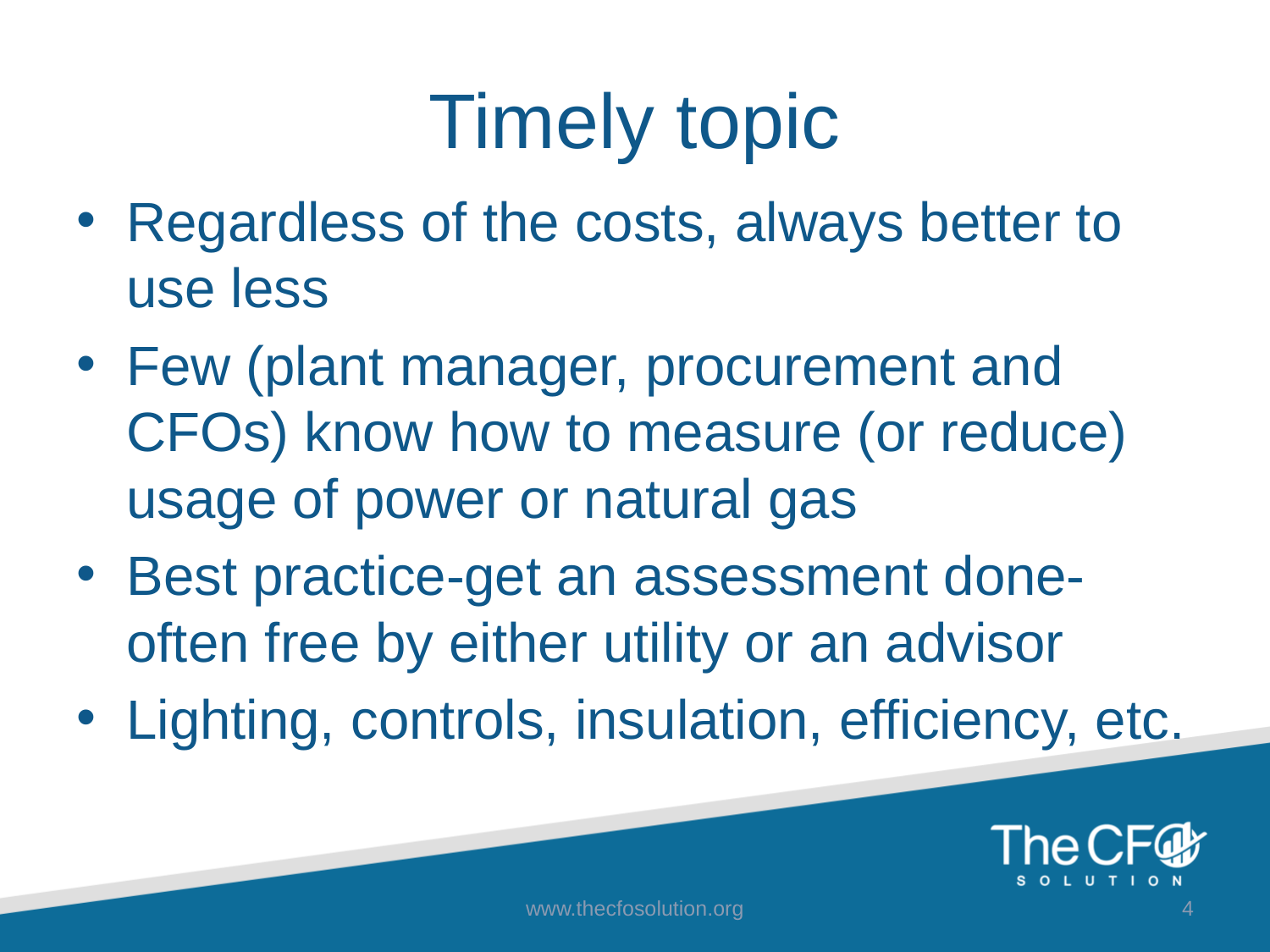

# Timely topic
Regardless of the costs, always better to use less
Few (plant manager, procurement and  CFOs) know how to measure (or reduce) usage of power or natural gas
Best practice-get an assessment done-often free by either utility or an advisor
Lighting, controls, insulation, efficiency, etc.

www.thecfosolution.org
4